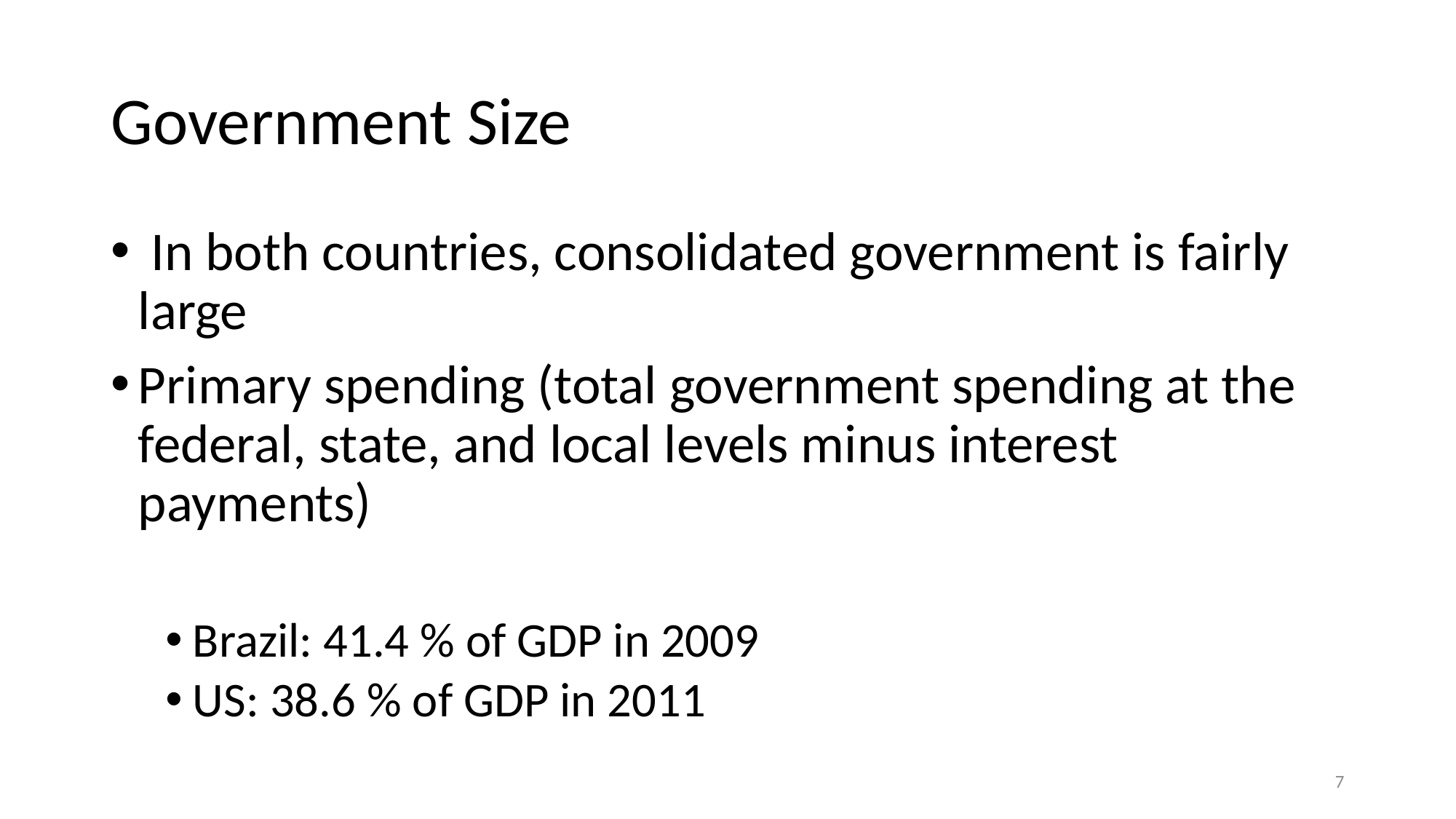

# Government Size
 In both countries, consolidated government is fairly large
Primary spending (total government spending at the federal, state, and local levels minus interest payments)

Brazil: 41.4 % of GDP in 2009
US: 38.6 % of GDP in 2011

7